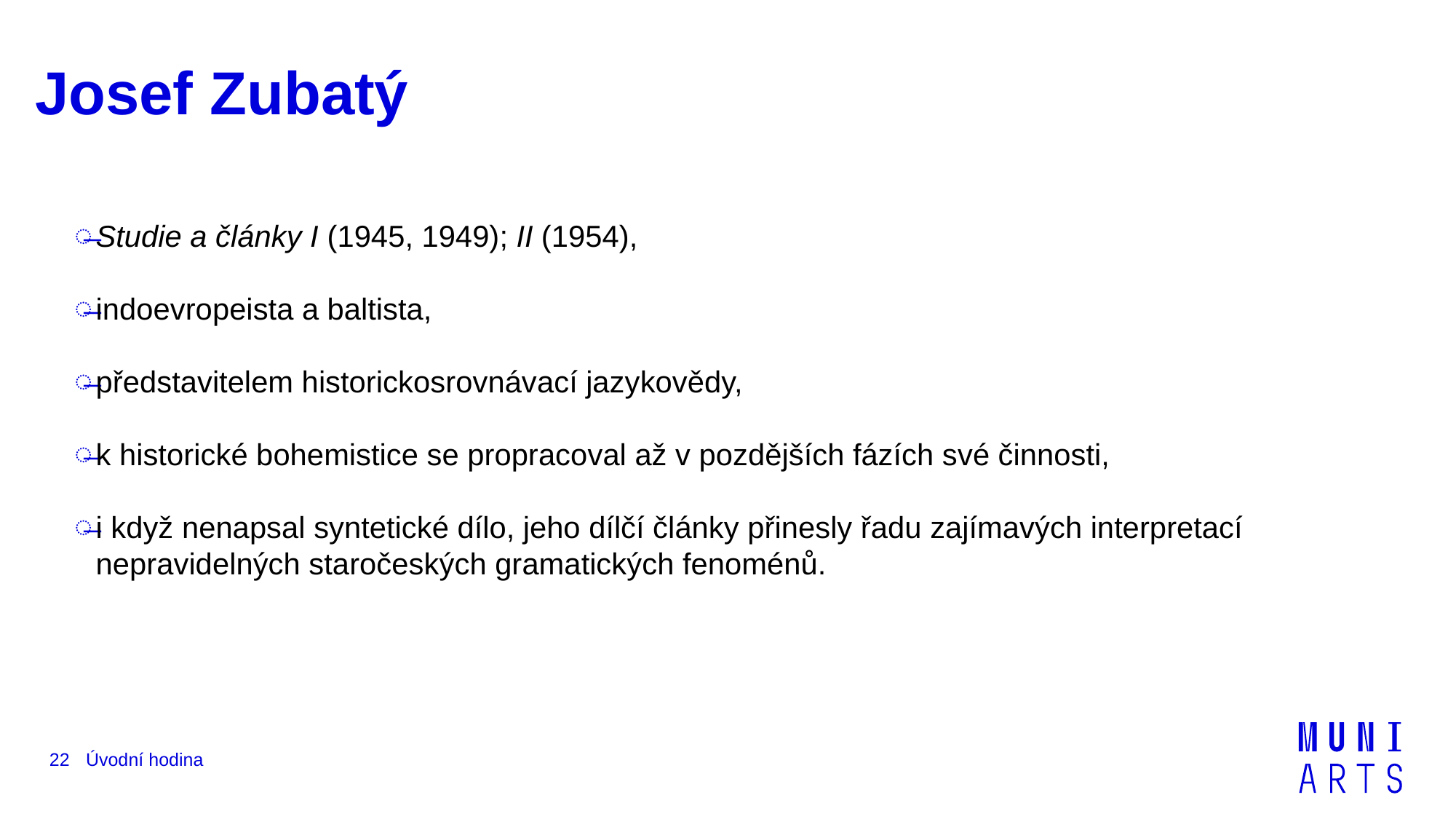

# Josef Zubatý
Studie a články I (1945, 1949); II (1954),

indoevropeista a baltista,

představitelem historickosrovnávací jazykovědy,

k historické bohemistice se propracoval až v pozdějších fázích své činnosti,

i když nenapsal syntetické dílo, jeho dílčí články přinesly řadu zajímavých interpretací nepravidelných staročeských gramatických fenoménů.

22
Úvodní hodina